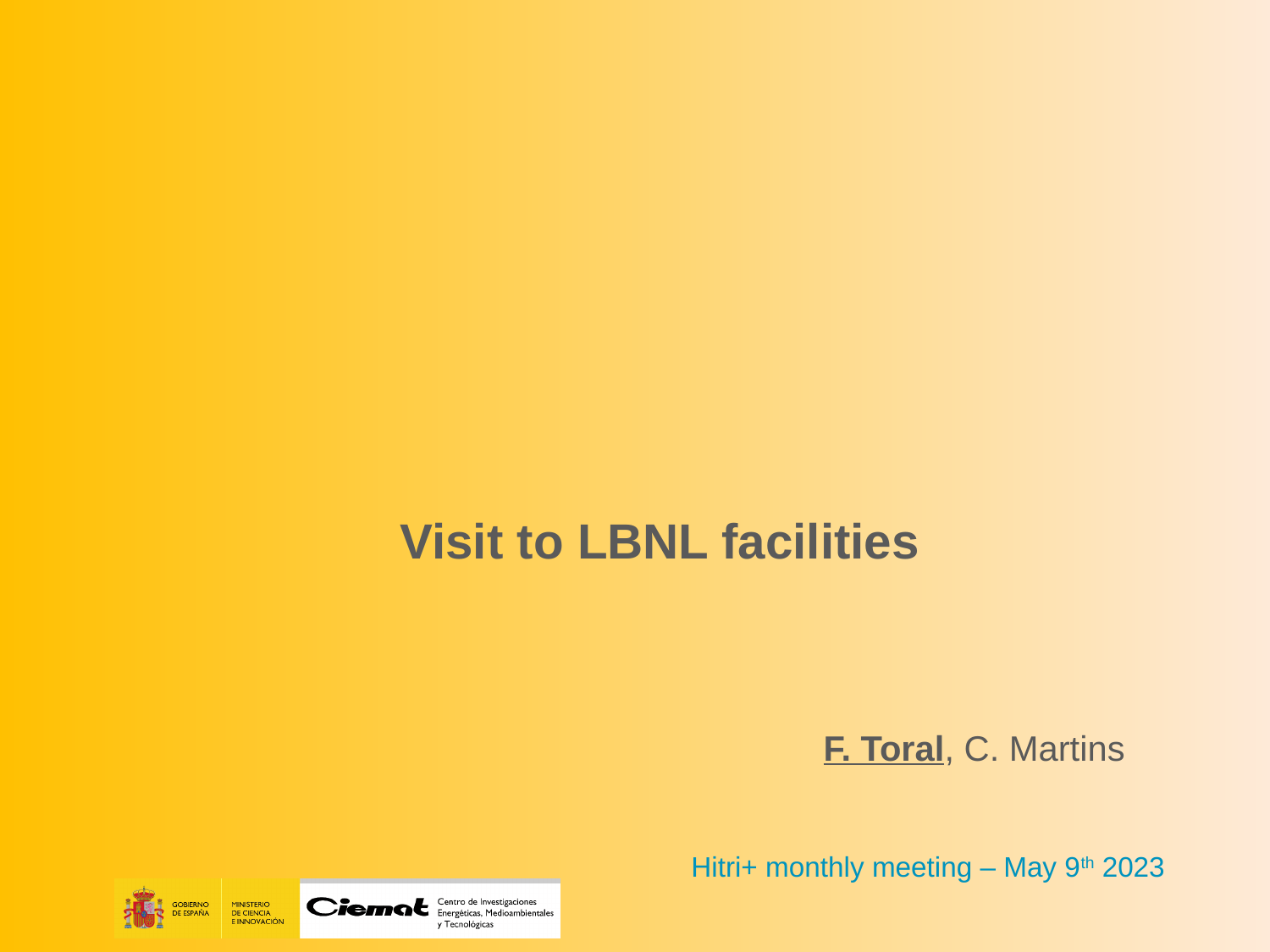

# Visit to LBNL facilities
F. Toral, C. Martins
	Hitri+ monthly meeting – May 9th 2023